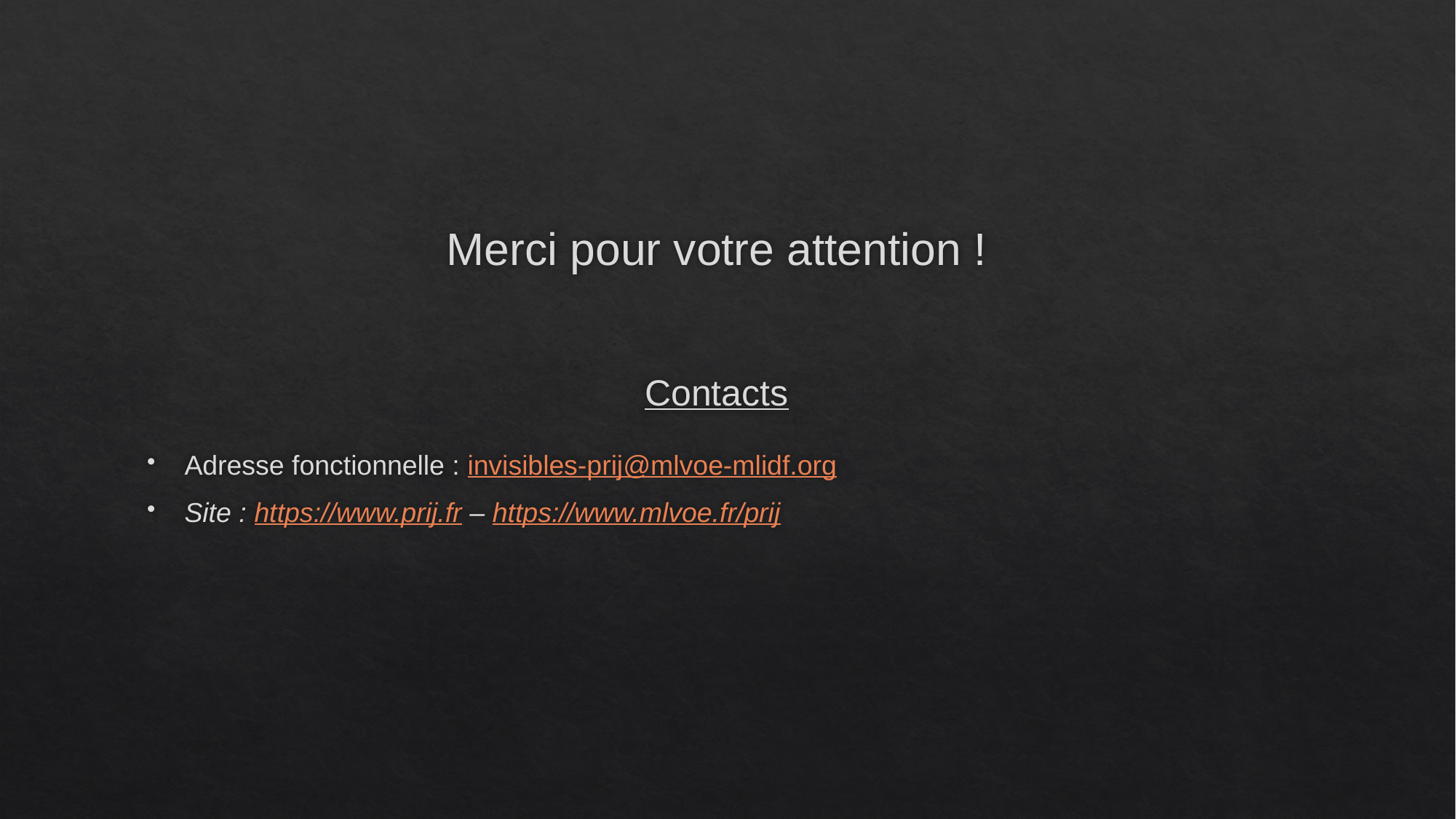

Merci pour votre attention !
# Contacts
Adresse fonctionnelle : invisibles-prij@mlvoe-mlidf.org
Site : https://www.prij.fr – https://www.mlvoe.fr/prij